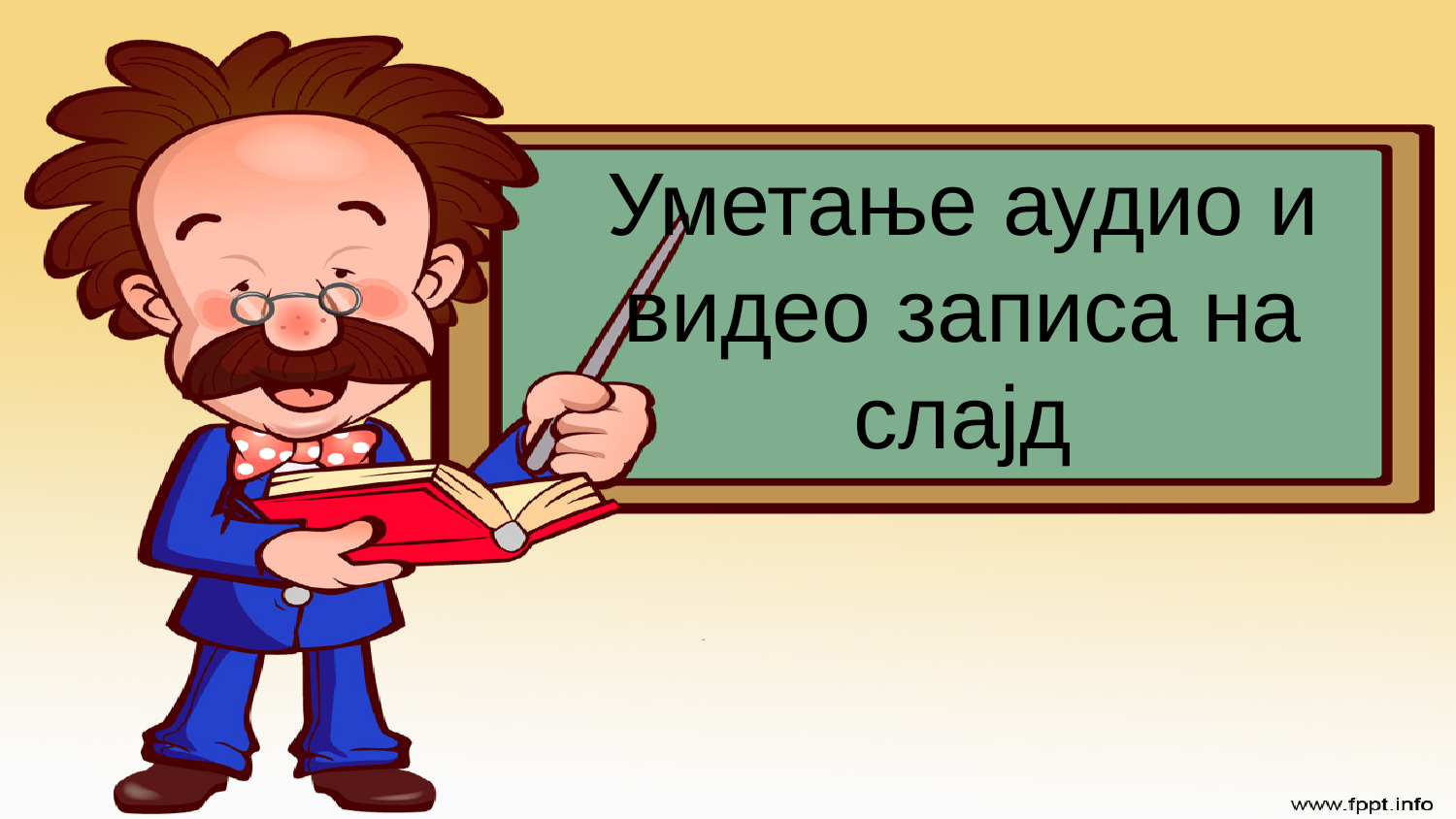

# Уметање аудио и видео записа на слајд